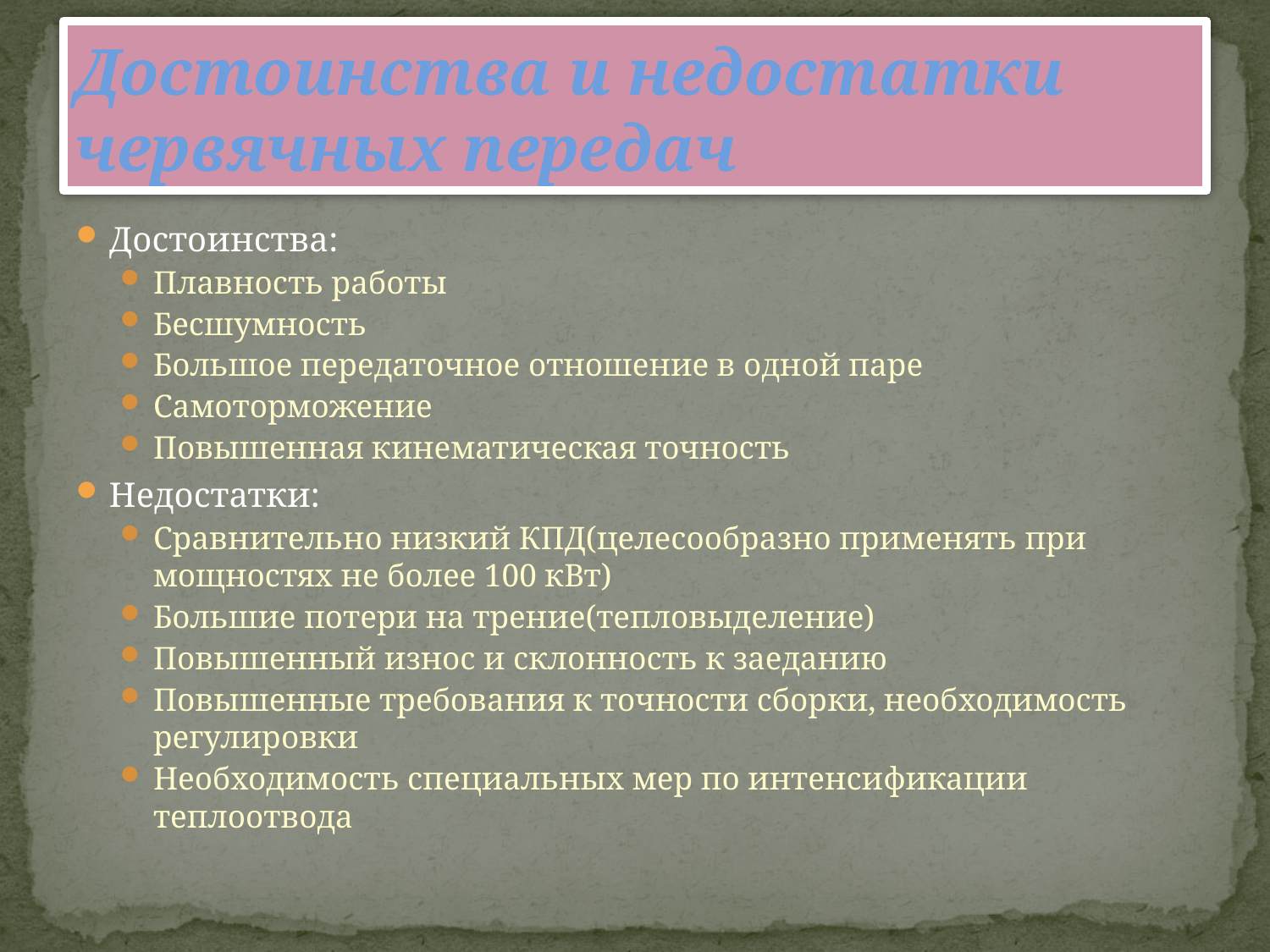

# Достоинства и недостатки червячных передач
Достоинства:
Плавность работы
Бесшумность
Большое передаточное отношение в одной паре
Самоторможение
Повышенная кинематическая точность
Недостатки:
Сравнительно низкий КПД(целесообразно применять при мощностях не более 100 кВт)
Большие потери на трение(тепловыделение)
Повышенный износ и склонность к заеданию
Повышенные требования к точности сборки, необходимость регулировки
Необходимость специальных мер по интенсификации теплоотвода